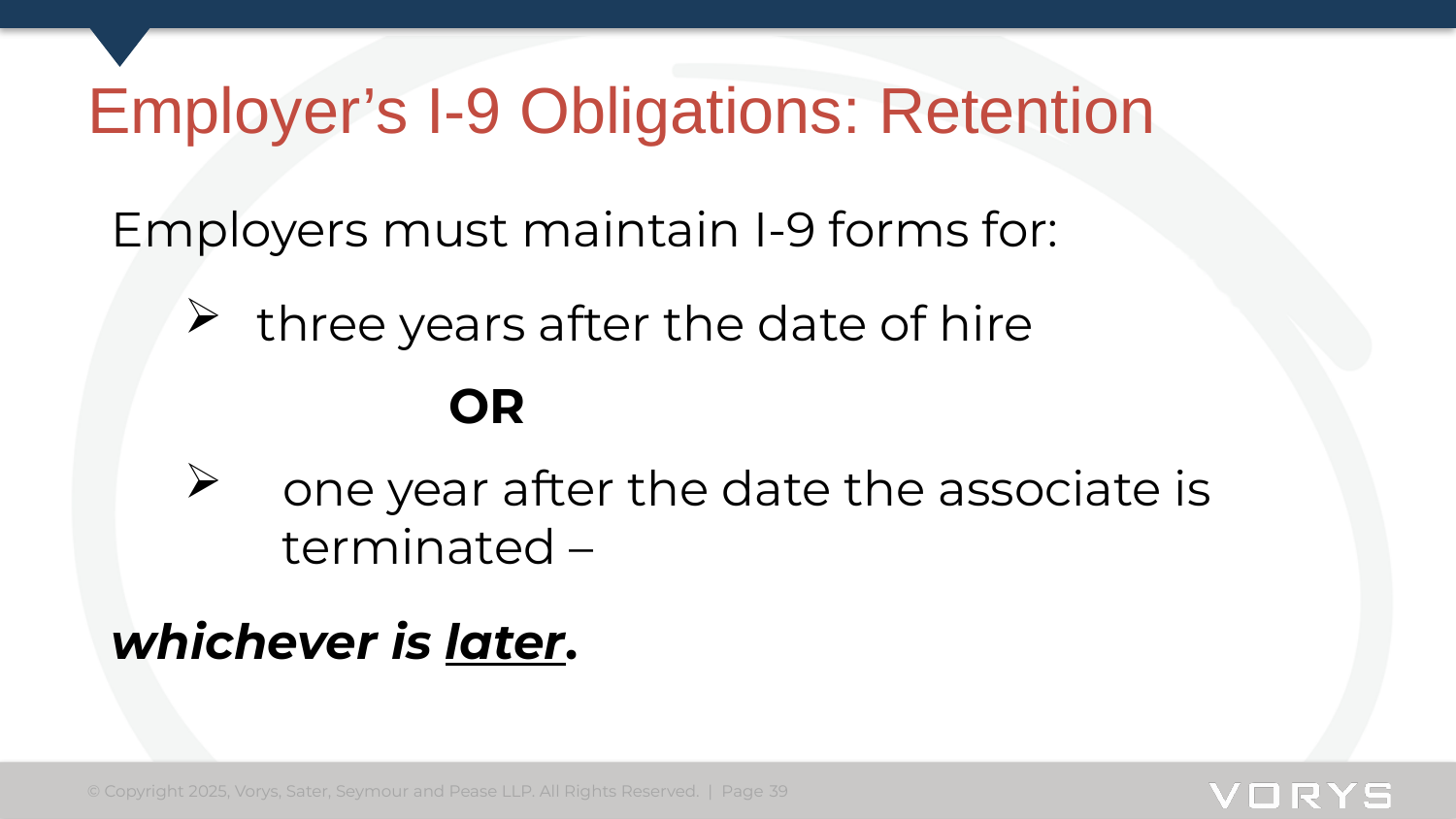

# Employer’s I-9 Obligations: Retention
Employers must maintain I-9 forms for:
three years after the date of hire
OR
  one year after the date the associate is
  terminated –
whichever is later.